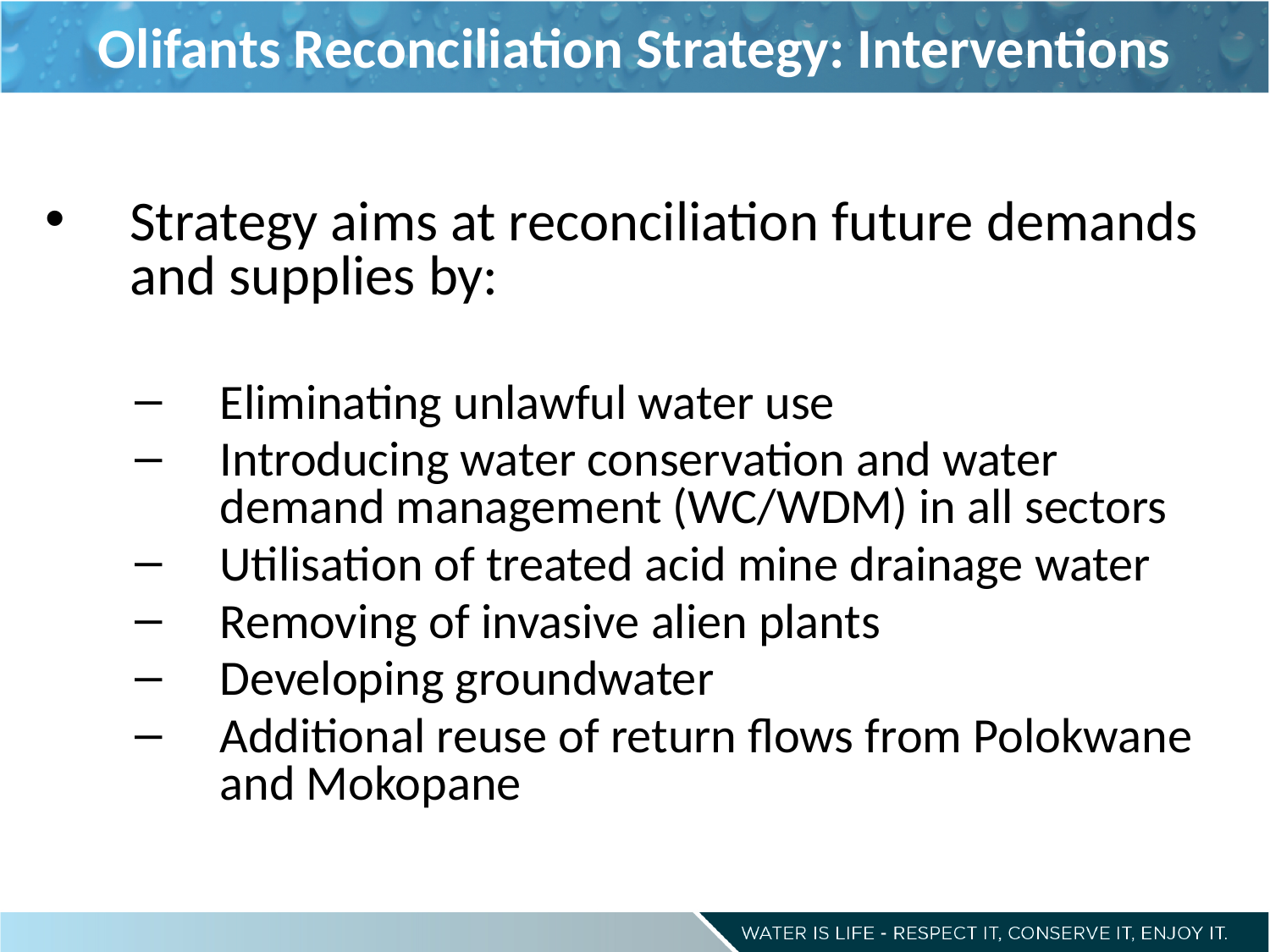

# Olifants Reconciliation Strategy: Interventions

Strategy aims at reconciliation future demands and supplies by:

Eliminating unlawful water use
Introducing water conservation and water demand management (WC/WDM) in all sectors
Utilisation of treated acid mine drainage water
Removing of invasive alien plants
Developing groundwater
Additional reuse of return flows from Polokwane and Mokopane